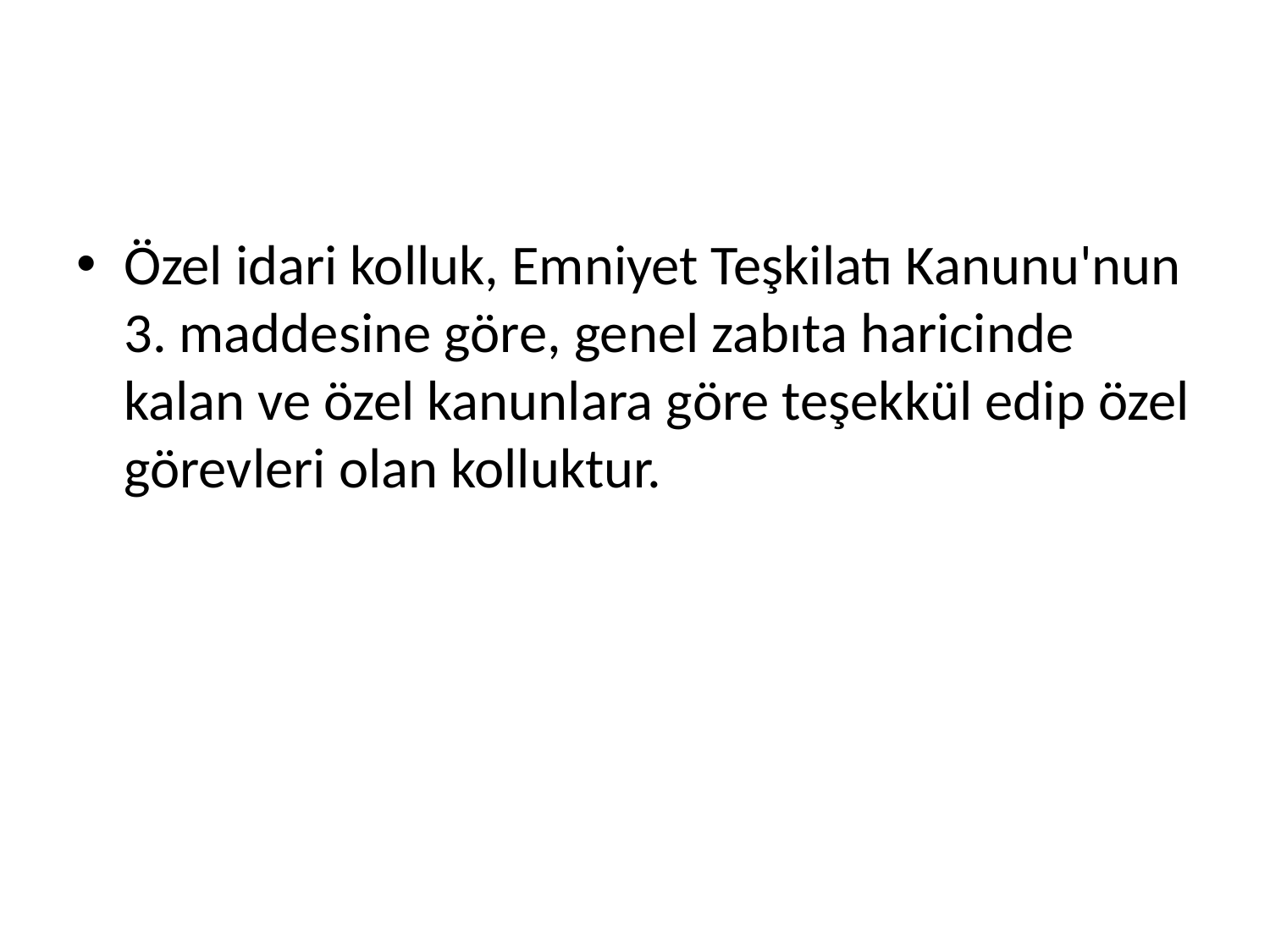

Özel idari kolluk, Emniyet Teşkilatı Kanunu'nun 3. maddesine göre, genel zabıta haricinde kalan ve özel kanunlara göre teşekkül edip özel görevleri olan kolluktur.